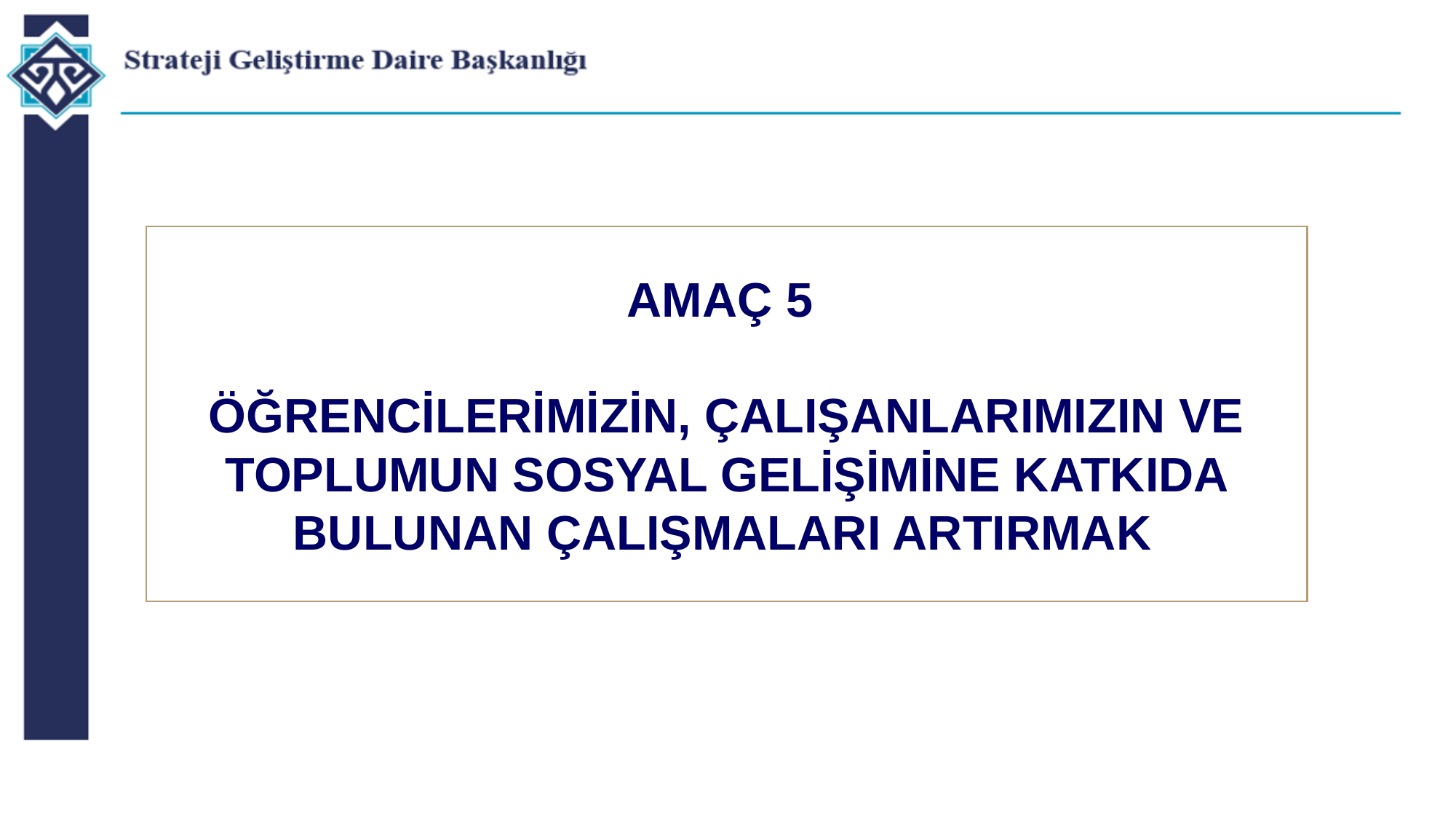

AMAÇ 5

ÖĞRENCİLERİMİZİN, ÇALIŞANLARIMIZIN VE TOPLUMUN SOSYAL GELİŞİMİNE KATKIDA BULUNAN ÇALIŞMALARI ARTIRMAK